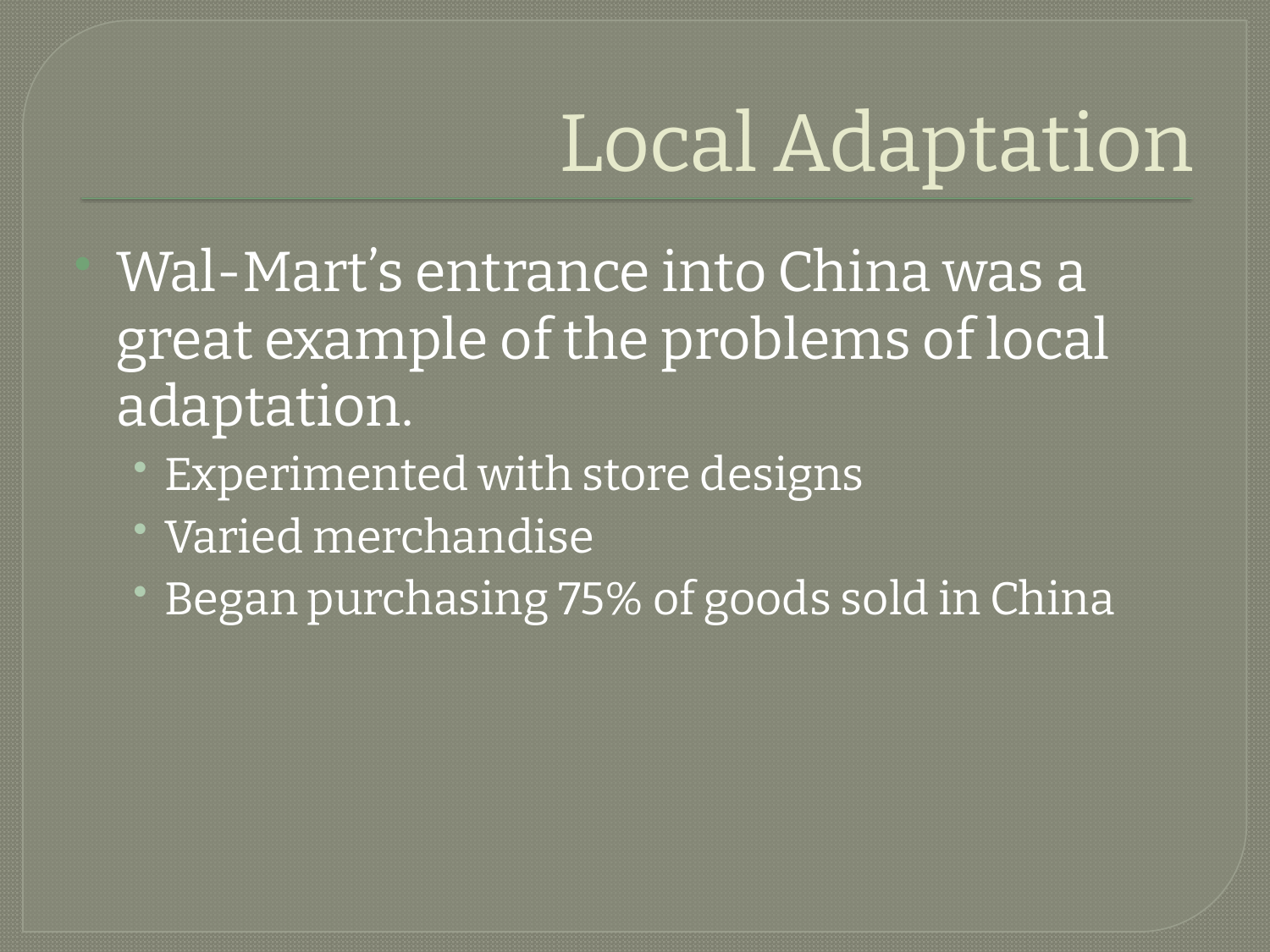

# Local Adaptation
Wal-Mart’s entrance into China was a great example of the problems of local adaptation.
Experimented with store designs
Varied merchandise
Began purchasing 75% of goods sold in China